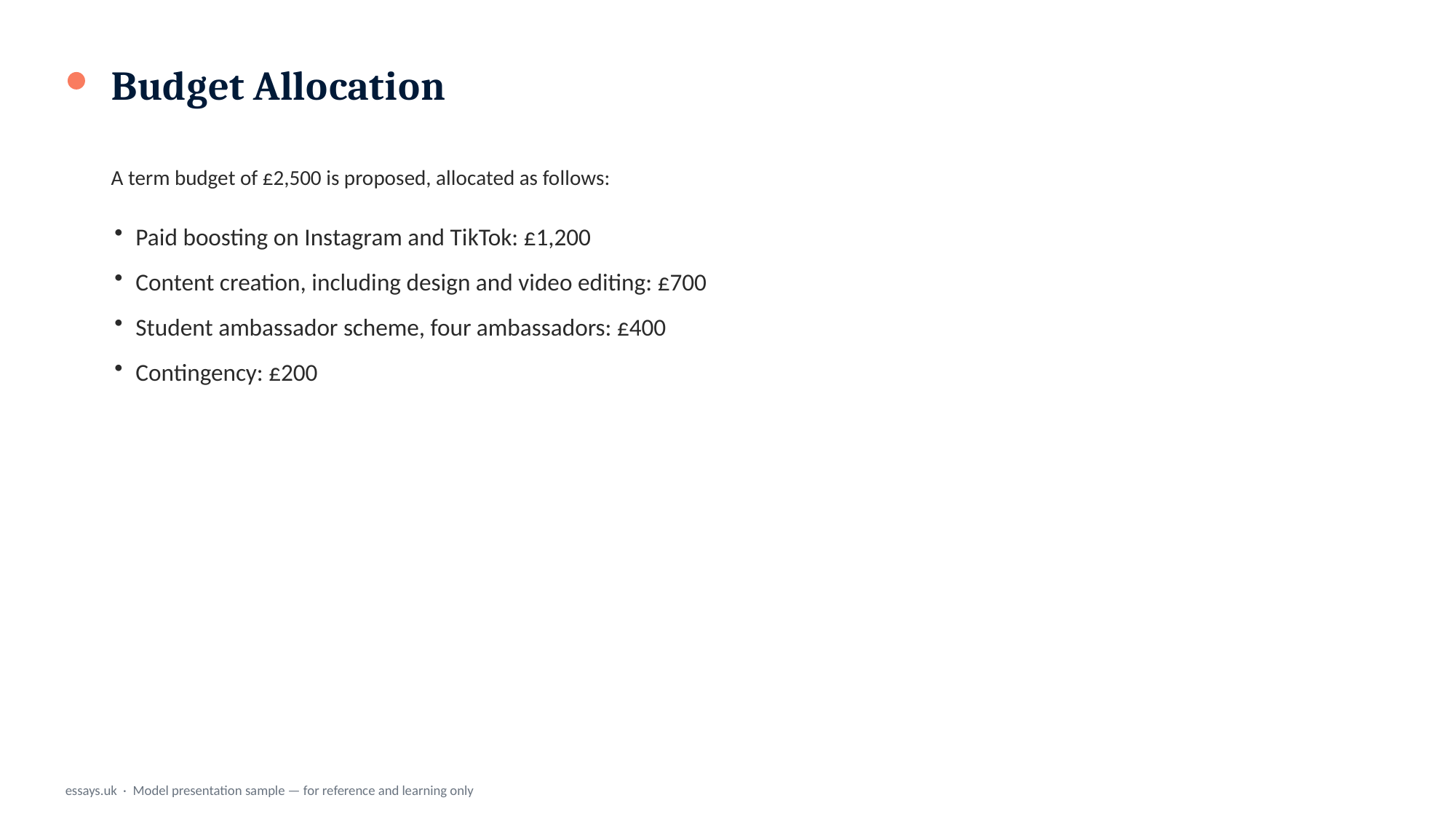

Budget Allocation

A term budget of £2,500 is proposed, allocated as follows:
Paid boosting on Instagram and TikTok: £1,200
Content creation, including design and video editing: £700
Student ambassador scheme, four ambassadors: £400
Contingency: £200
essays.uk  ·  Model presentation sample — for reference and learning only